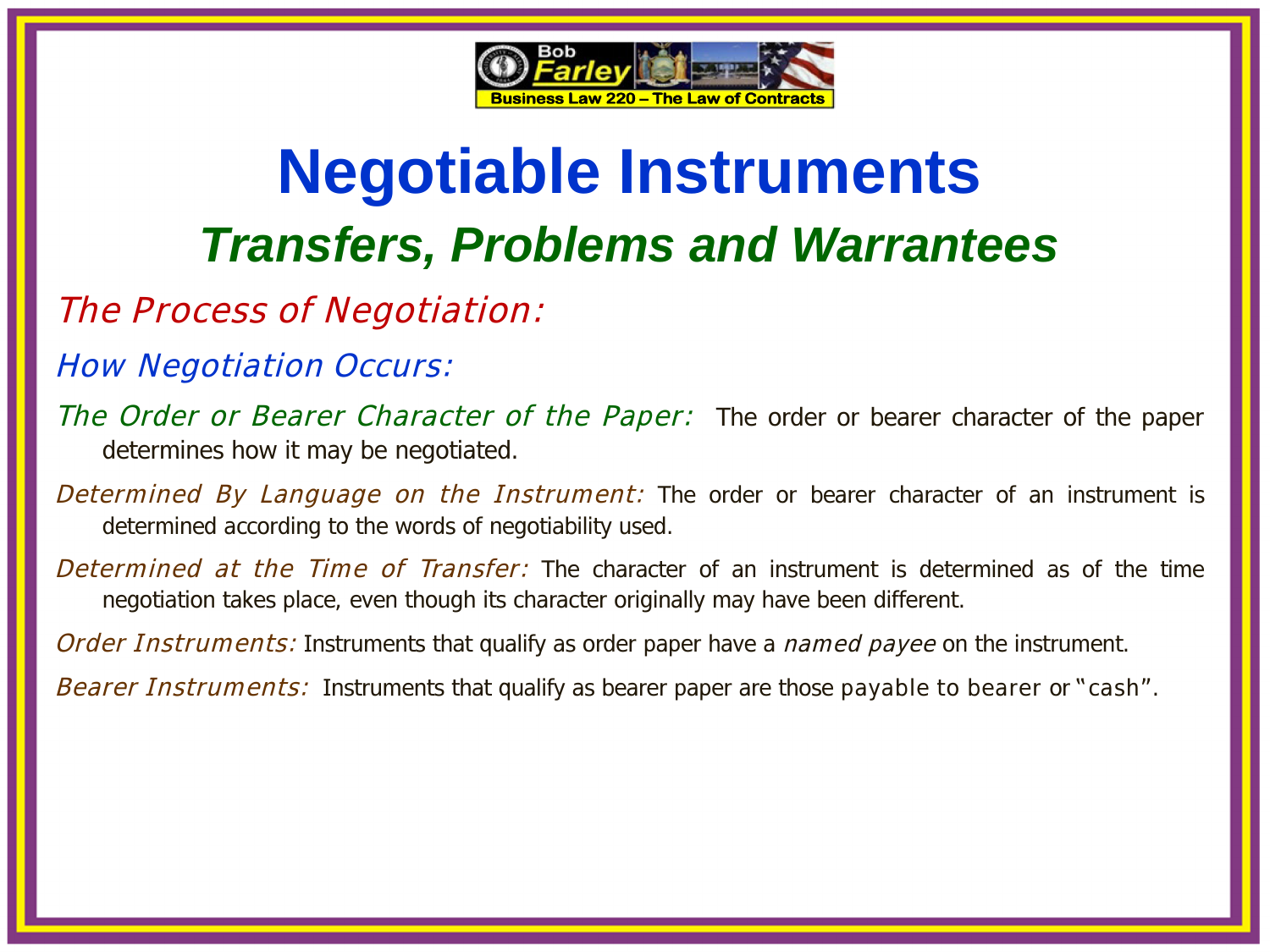

Negotiable Instruments
Transfers, Problems and Warrantees

The Process of Negotiation:

How Negotiation Occurs:

The Order or Bearer Character of the Paper:  The order or bearer character of the paper determines how it may be negotiated.

Determined By Language on the Instrument: The order or bearer character of an instrument is determined according to the words of negotiability used.

Determined at the Time of Transfer: The character of an instrument is determined as of the time negotiation takes place, even though its character originally may have been different.

Order Instruments: Instruments that qualify as order paper have a named payee on the instrument.

Bearer Instruments:  Instruments that qualify as bearer paper are those payable to bearer or “cash”.